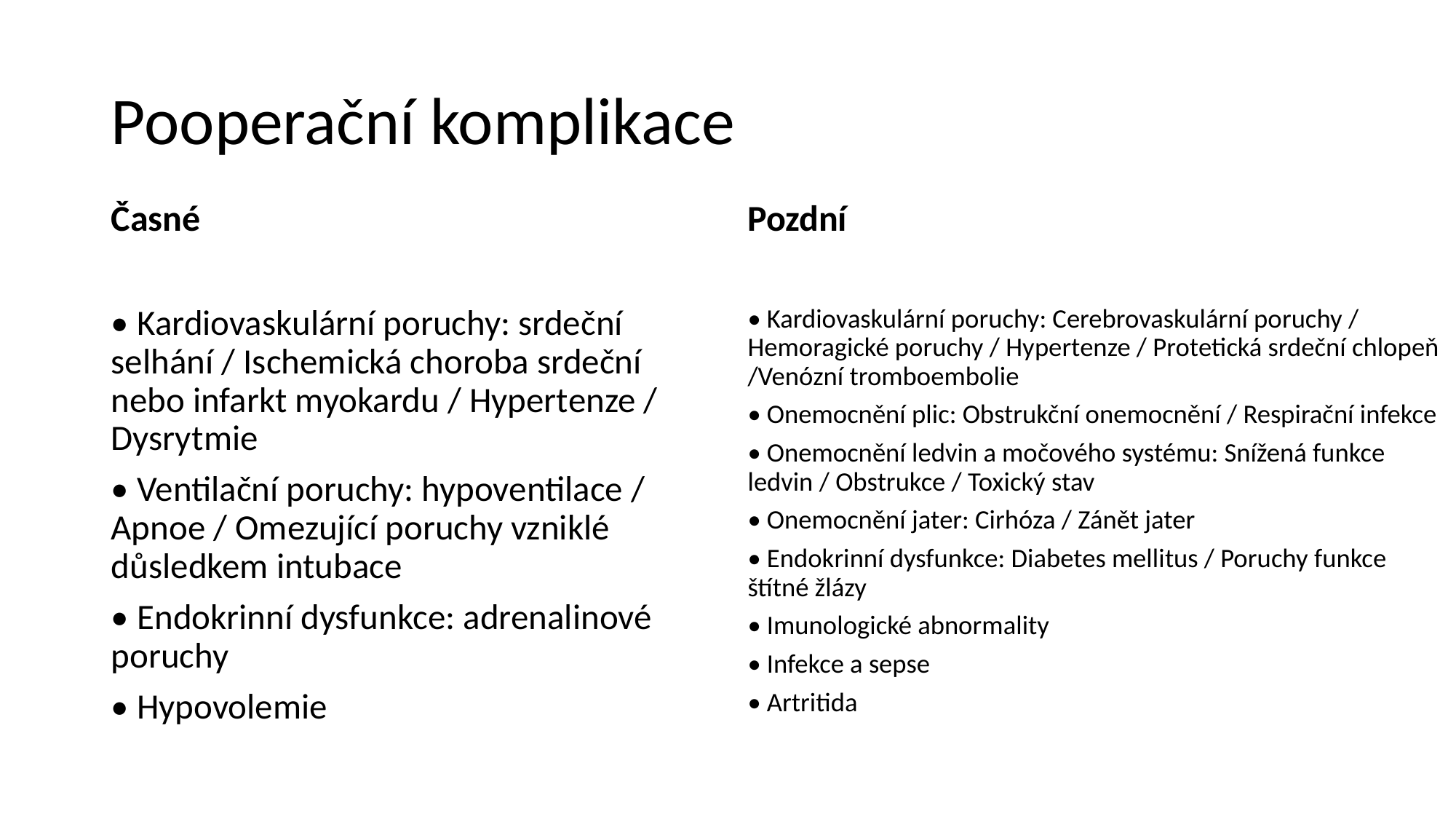

# Pooperační komplikace
Časné

Pozdní

• Kardiovaskulární poruchy: srdeční selhání / Ischemická choroba srdeční nebo infarkt myokardu / Hypertenze / Dysrytmie
• Ventilační poruchy: hypoventilace / Apnoe / Omezující poruchy vzniklé důsledkem intubace
• Endokrinní dysfunkce: adrenalinové poruchy
• Hypovolemie
• Kardiovaskulární poruchy: Cerebrovaskulární poruchy / Hemoragické poruchy / Hypertenze / Protetická srdeční chlopeň /Venózní tromboembolie
• Onemocnění plic: Obstrukční onemocnění / Respirační infekce
• Onemocnění ledvin a močového systému: Snížená funkce ledvin / Obstrukce / Toxický stav
• Onemocnění jater: Cirhóza / Zánět jater
• Endokrinní dysfunkce: Diabetes mellitus / Poruchy funkce štítné žlázy
• Imunologické abnormality
• Infekce a sepse
• Artritida